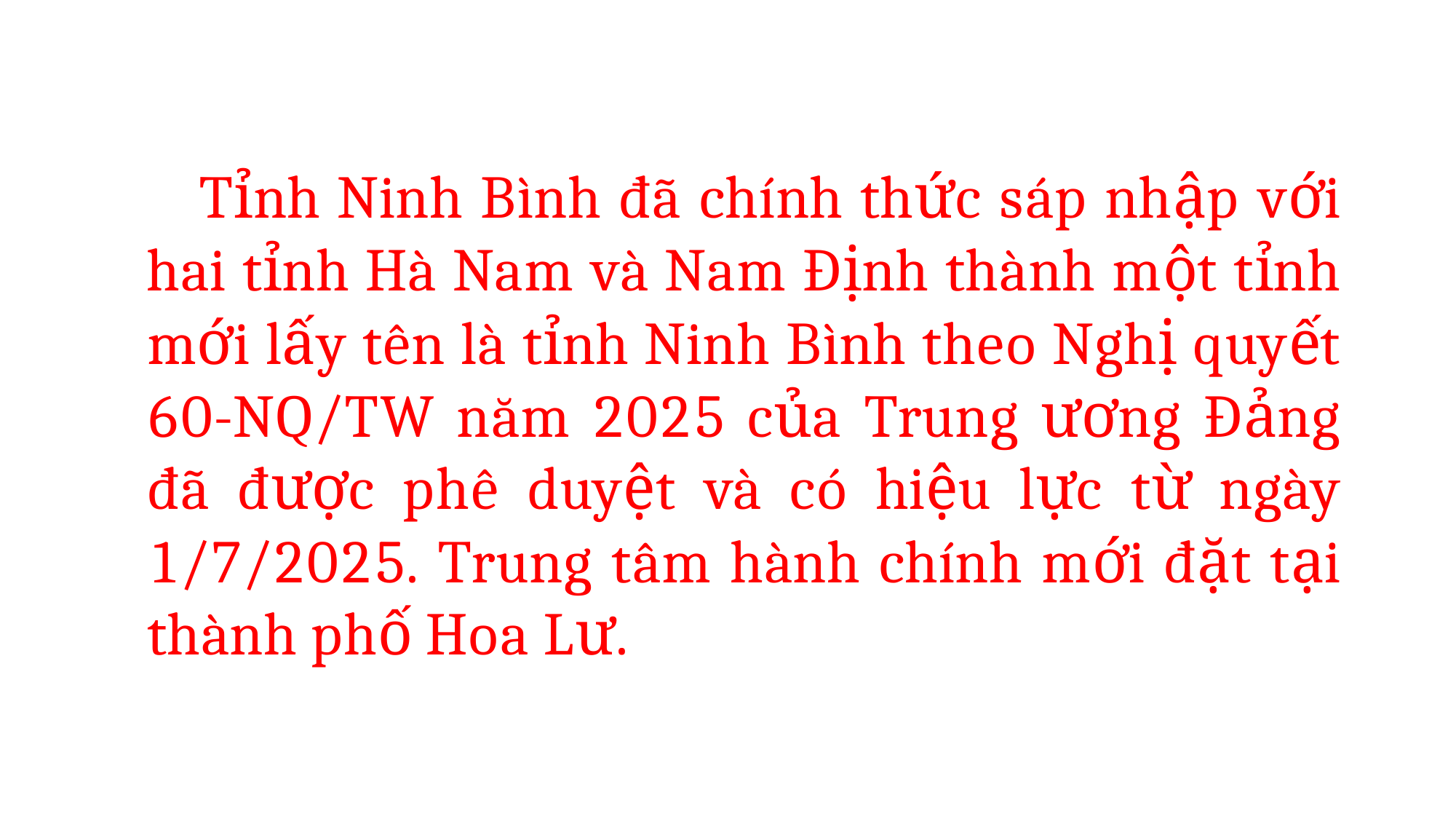

Tỉnh Ninh Bình đã chính thức sáp nhập với hai tỉnh Hà Nam và Nam Định thành một tỉnh mới lấy tên là tỉnh Ninh Bình theo Nghị quyết 60-NQ/TW năm 2025 của Trung ương Đảng đã được phê duyệt và có hiệu lực từ ngày 1/7/2025. Trung tâm hành chính mới đặt tại thành phố Hoa Lư.